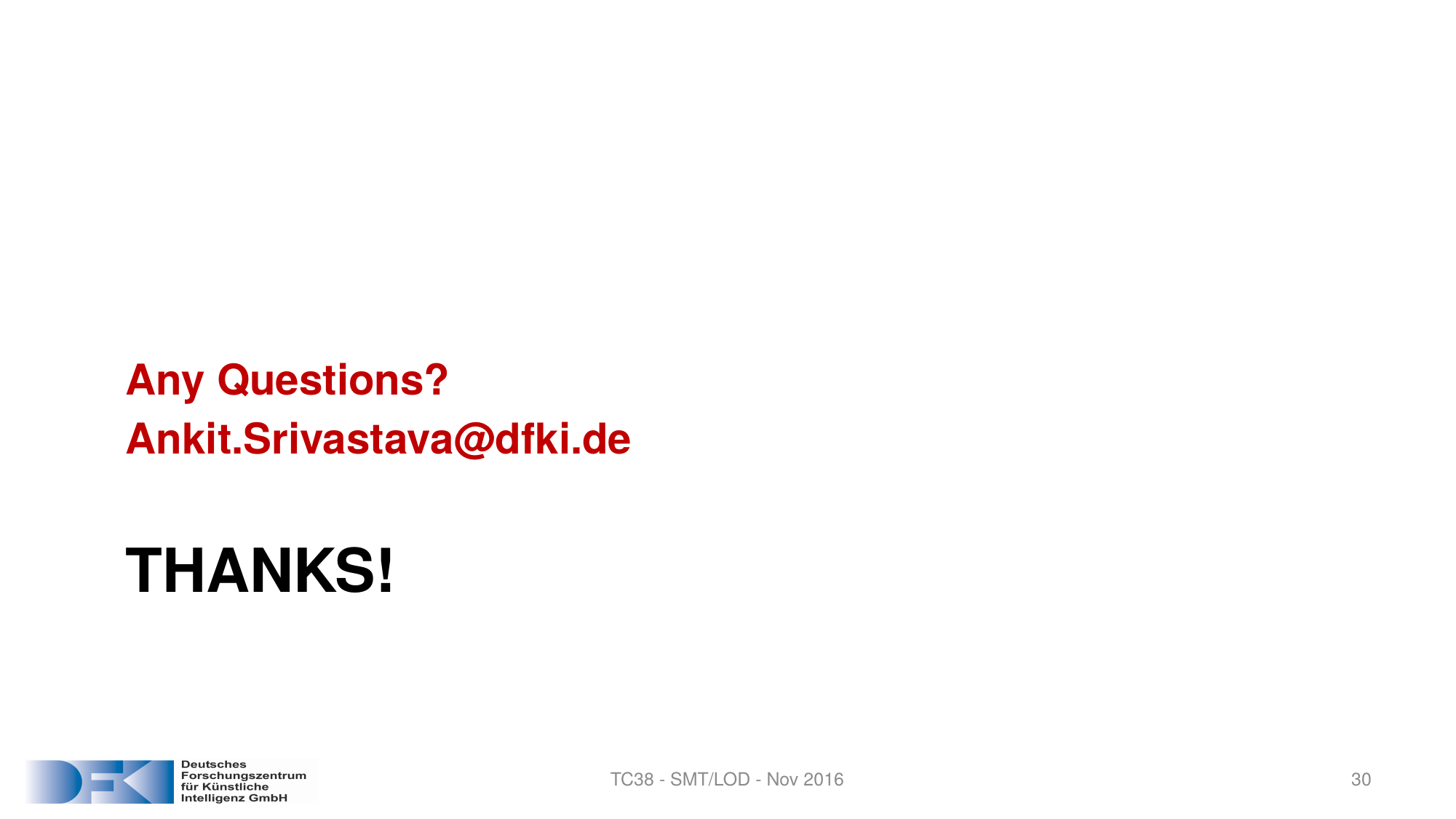

Any Questions?
Ankit.Srivastava@dfki.de

# THANKS!
TC38 - SMT/LOD - Nov 2016
30